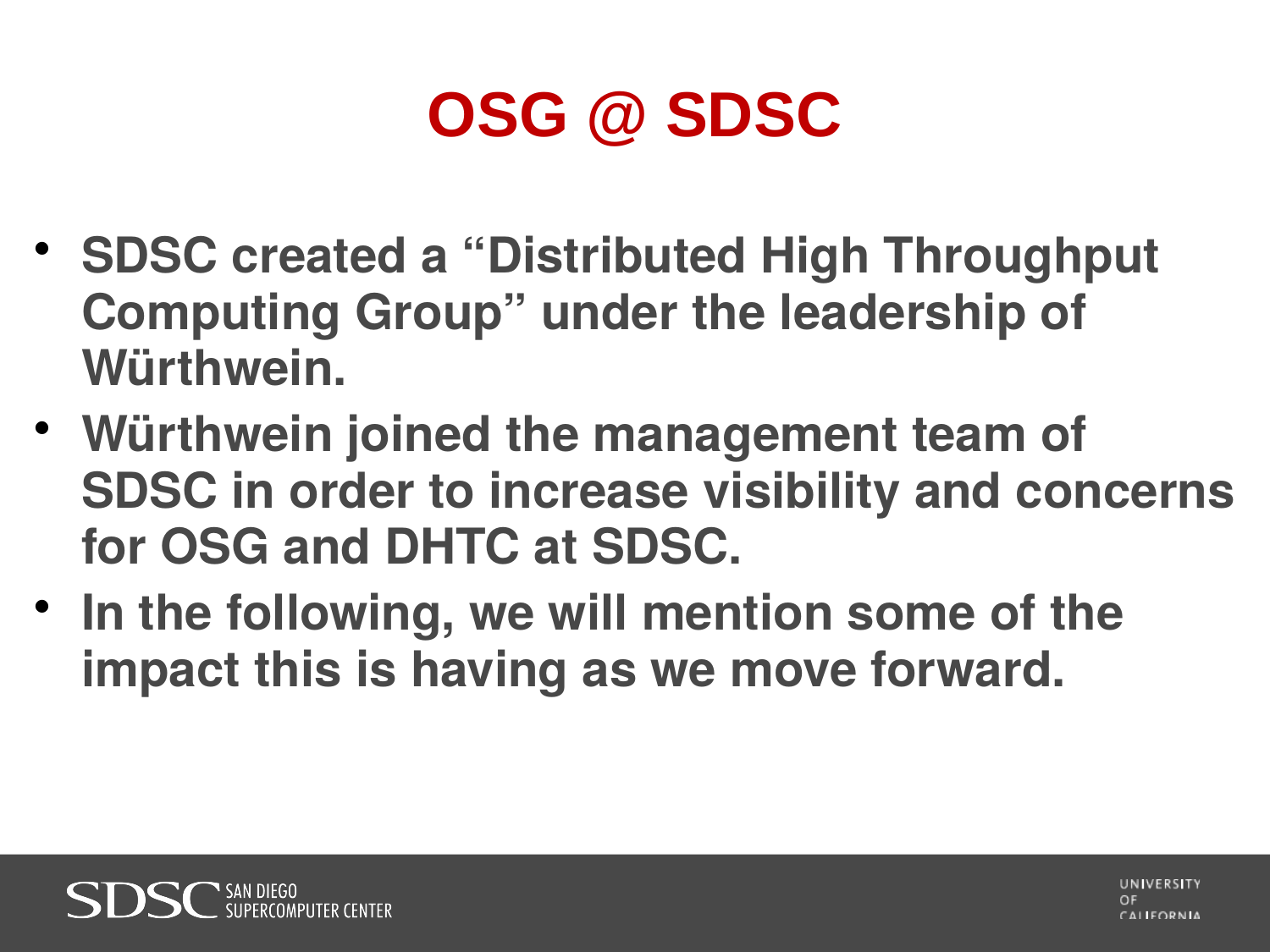

# OSG @ SDSC
SDSC created a “Distributed High Throughput Computing Group” under the leadership of Würthwein.
Würthwein joined the management team of SDSC in order to increase visibility and concerns for OSG and DHTC at SDSC.
In the following, we will mention some of the impact this is having as we move forward.